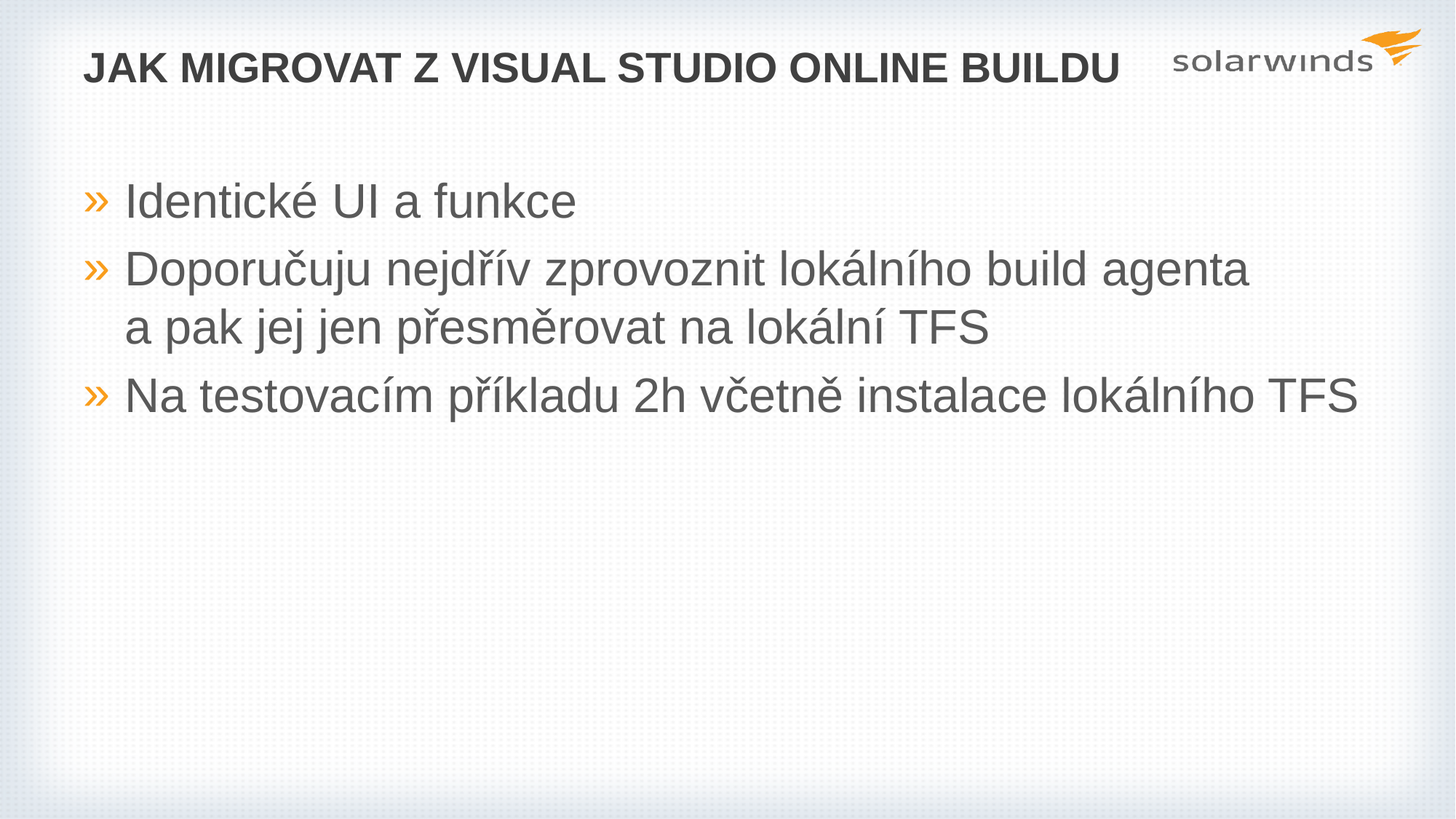

# Jak migrovat z Visual Studio online buildu
Identické UI a funkce
Doporučuju nejdřív zprovoznit lokálního build agenta
a pak jej jen přesměrovat na lokální TFS
Na testovacím příkladu 2h včetně instalace lokálního TFS